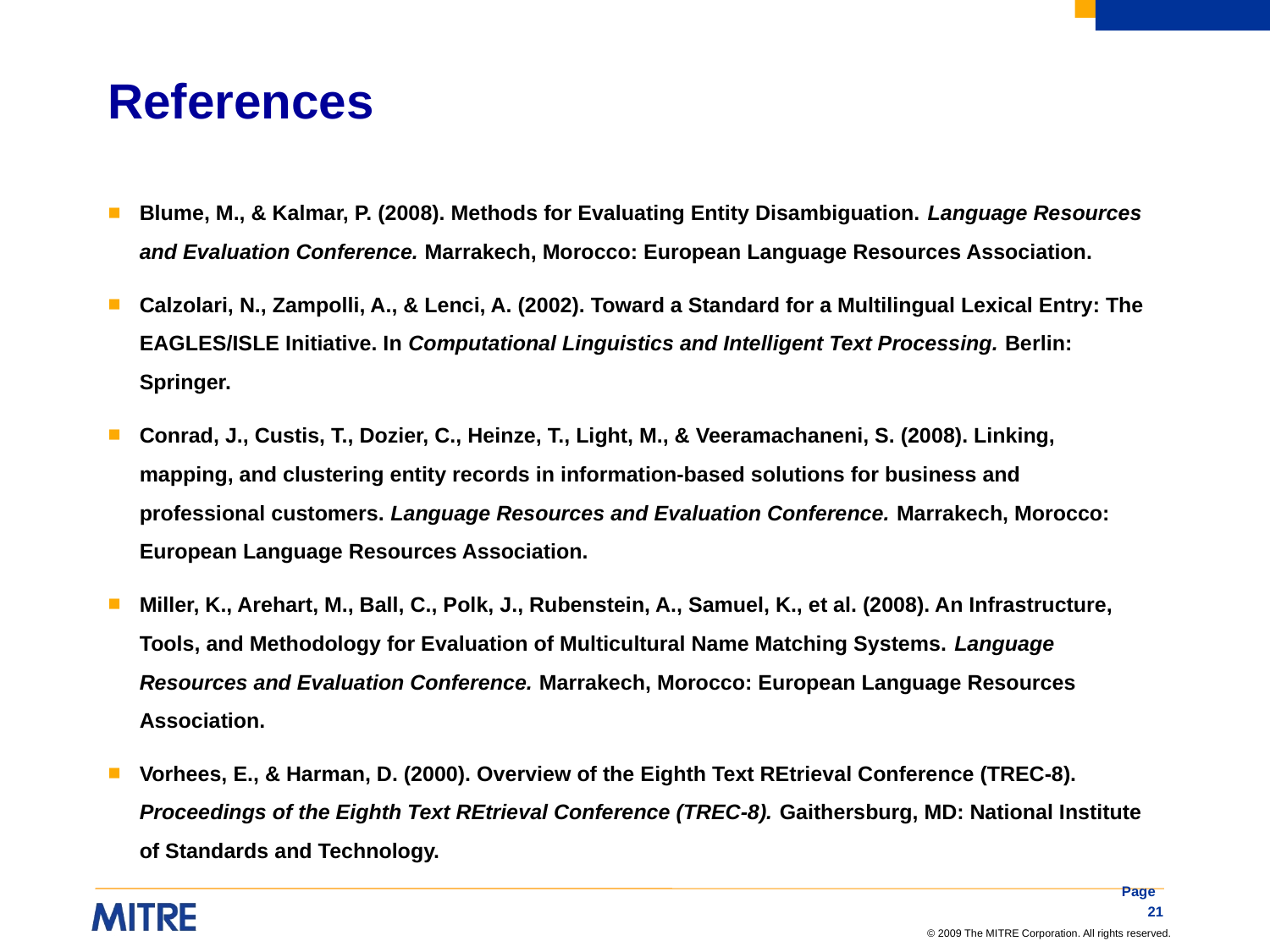

# References
Blume, M., & Kalmar, P. (2008). Methods for Evaluating Entity Disambiguation. Language Resources and Evaluation Conference. Marrakech, Morocco: European Language Resources Association.
Calzolari, N., Zampolli, A., & Lenci, A. (2002). Toward a Standard for a Multilingual Lexical Entry: The EAGLES/ISLE Initiative. In Computational Linguistics and Intelligent Text Processing. Berlin: Springer.
Conrad, J., Custis, T., Dozier, C., Heinze, T., Light, M., & Veeramachaneni, S. (2008). Linking, mapping, and clustering entity records in information-based solutions for business and professional customers. Language Resources and Evaluation Conference. Marrakech, Morocco: European Language Resources Association.
Miller, K., Arehart, M., Ball, C., Polk, J., Rubenstein, A., Samuel, K., et al. (2008). An Infrastructure, Tools, and Methodology for Evaluation of Multicultural Name Matching Systems. Language Resources and Evaluation Conference. Marrakech, Morocco: European Language Resources Association.
Vorhees, E., & Harman, D. (2000). Overview of the Eighth Text REtrieval Conference (TREC-8). Proceedings of the Eighth Text REtrieval Conference (TREC-8). Gaithersburg, MD: National Institute of Standards and Technology.
Page  21